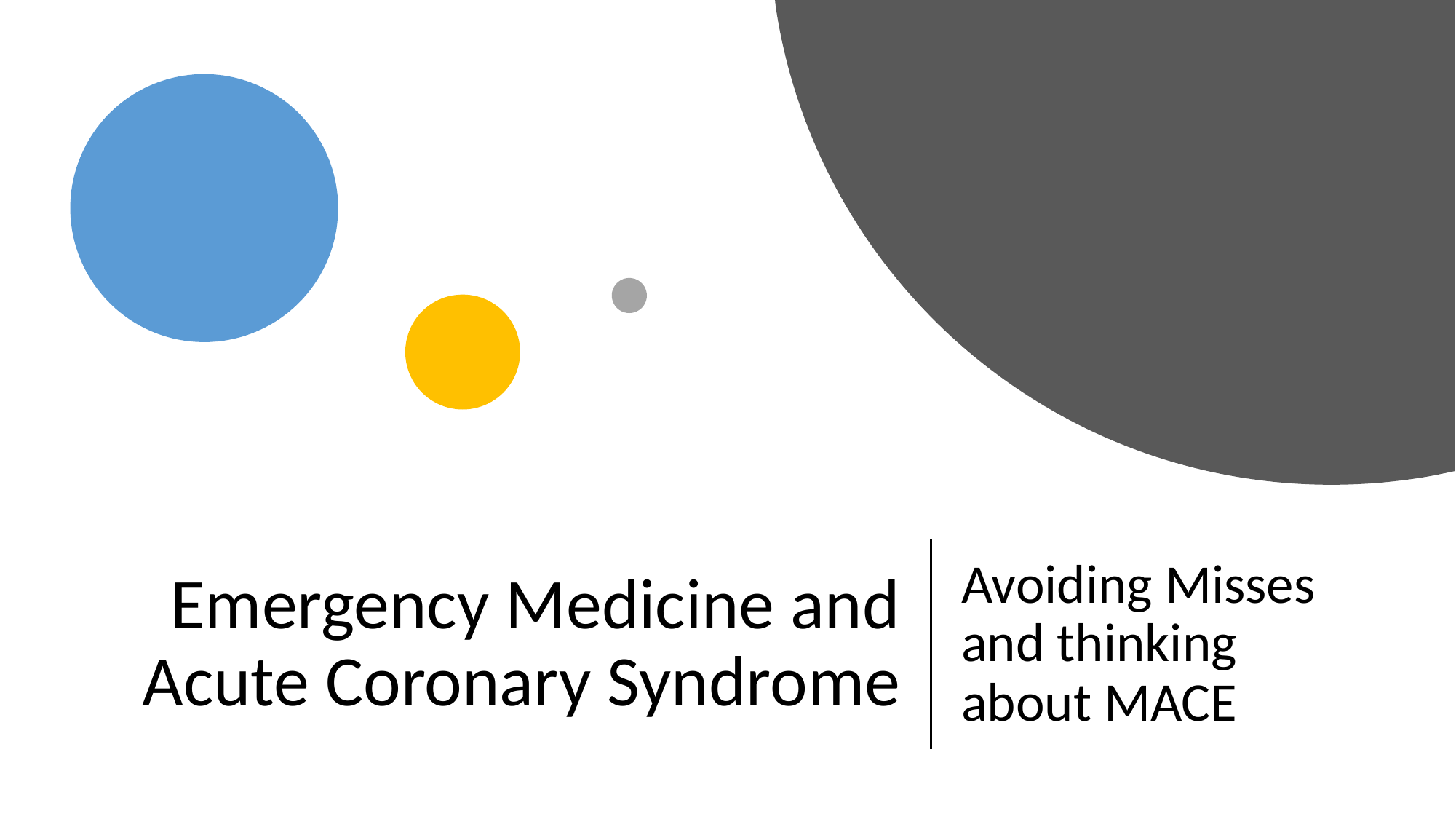

# Emergency Medicine and Acute Coronary Syndrome
Avoiding Misses and thinking about MACE